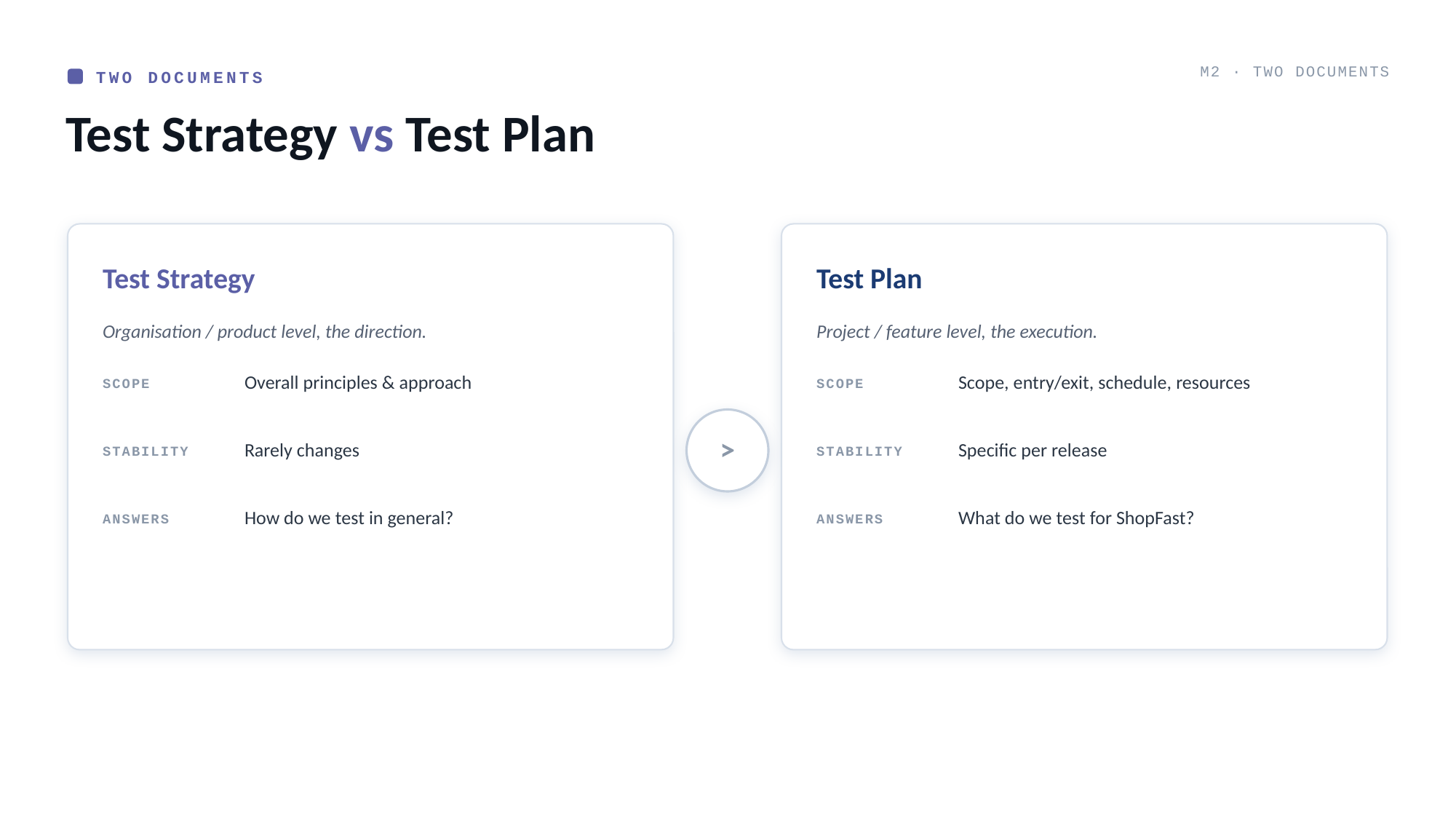

M2 · TWO DOCUMENTS
TWO DOCUMENTS

Test Strategy vs Test Plan

Test Strategy
Test Plan
Organisation / product level, the direction.
Project / feature level, the execution.
Overall principles & approach
Scope, entry/exit, schedule, resources
SCOPE
SCOPE
>

Rarely changes
Specific per release
STABILITY
STABILITY
How do we test in general?
What do we test for ShopFast?
ANSWERS
ANSWERS